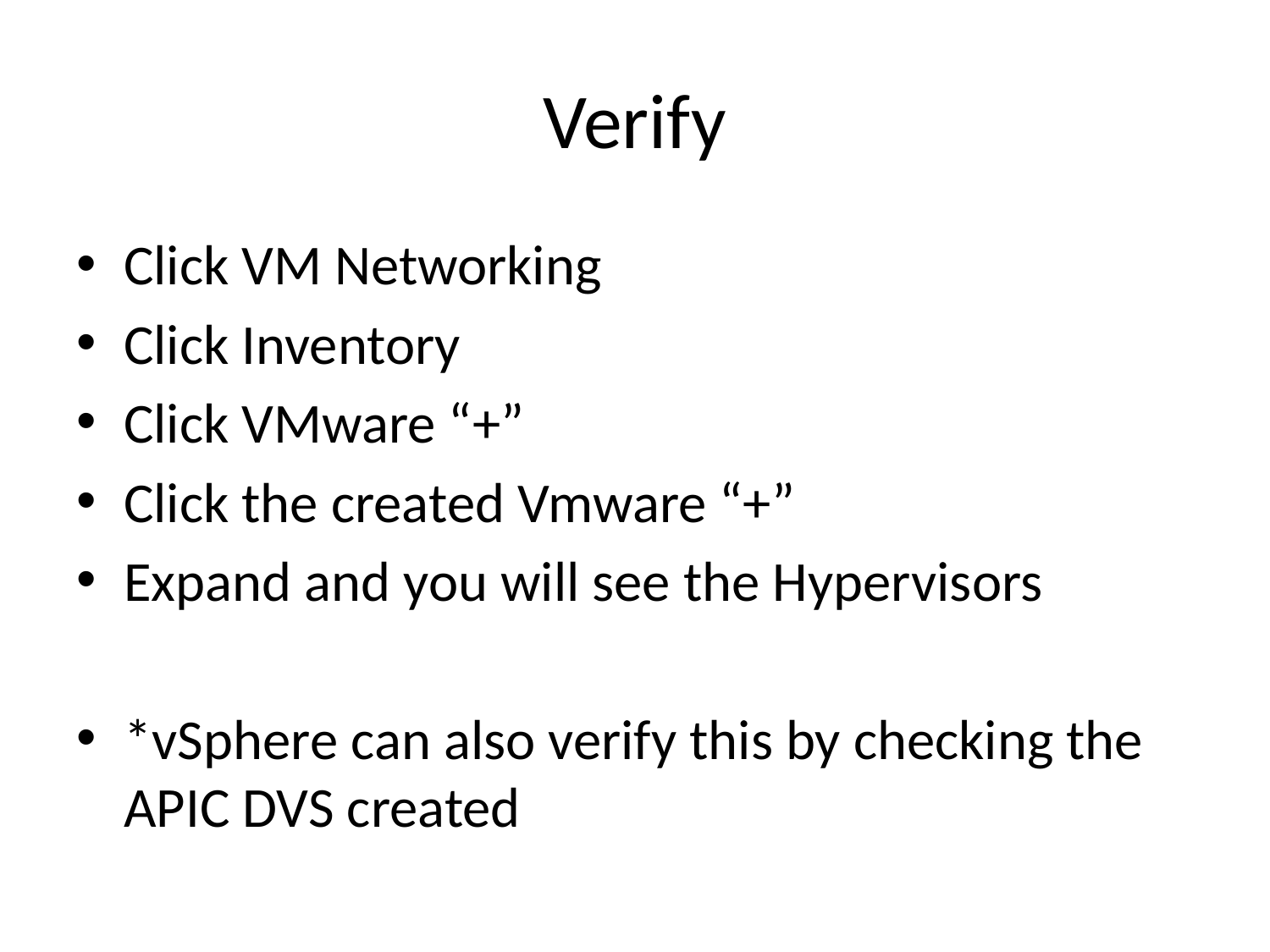

# Verify
Click VM Networking
Click Inventory
Click VMware “+”
Click the created Vmware “+”
Expand and you will see the Hypervisors

*vSphere can also verify this by checking the APIC DVS created